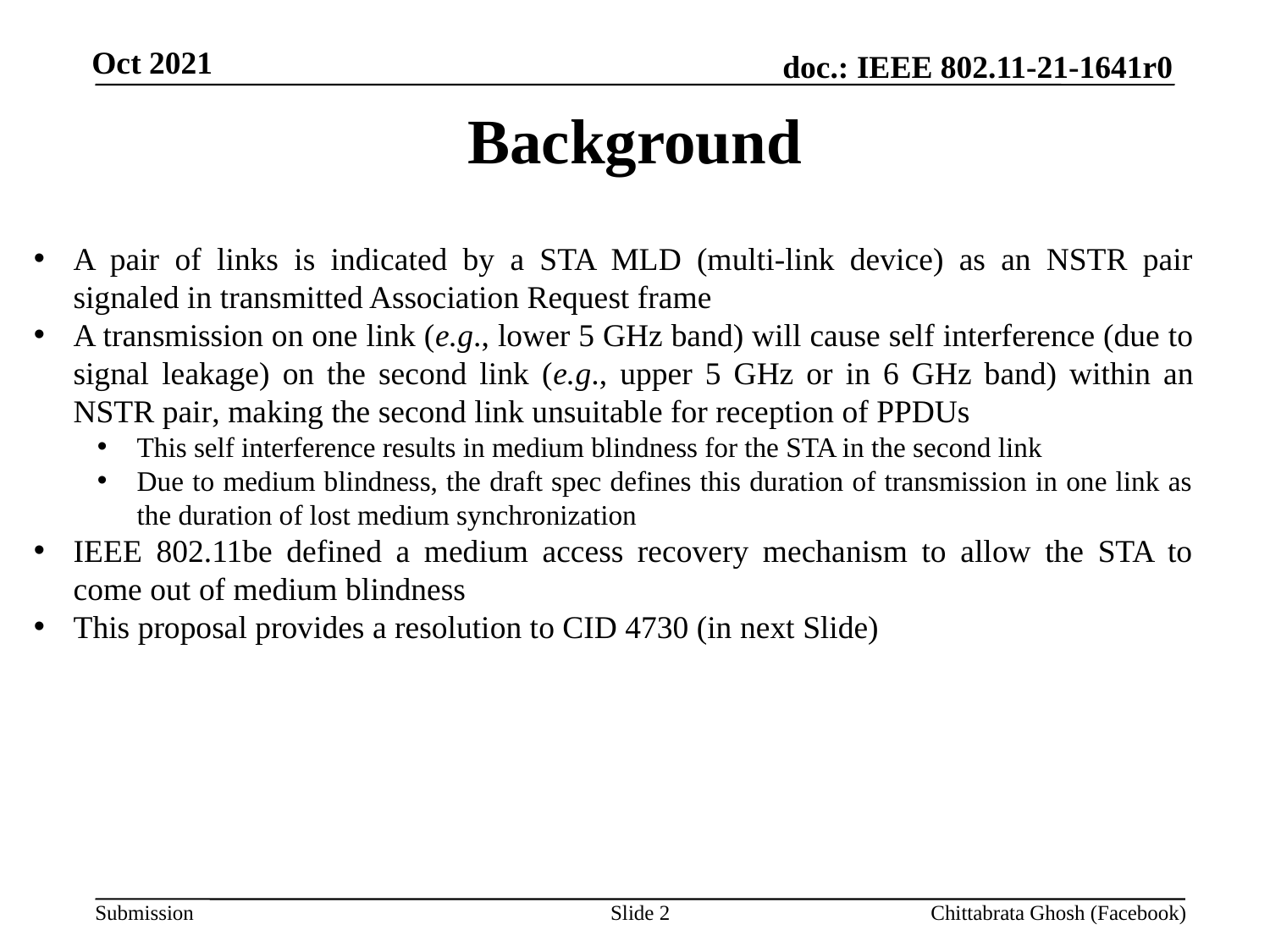

Background
A pair of links is indicated by a STA MLD (multi-link device) as an NSTR pair signaled in transmitted Association Request frame
A transmission on one link (e.g., lower 5 GHz band) will cause self interference (due to signal leakage) on the second link (e.g., upper 5 GHz or in 6 GHz band) within an NSTR pair, making the second link unsuitable for reception of PPDUs
This self interference results in medium blindness for the STA in the second link
Due to medium blindness, the draft spec defines this duration of transmission in one link as the duration of lost medium synchronization
IEEE 802.11be defined a medium access recovery mechanism to allow the STA to come out of medium blindness
This proposal provides a resolution to CID 4730 (in next Slide)

Slide 2
Chittabrata Ghosh (Facebook)